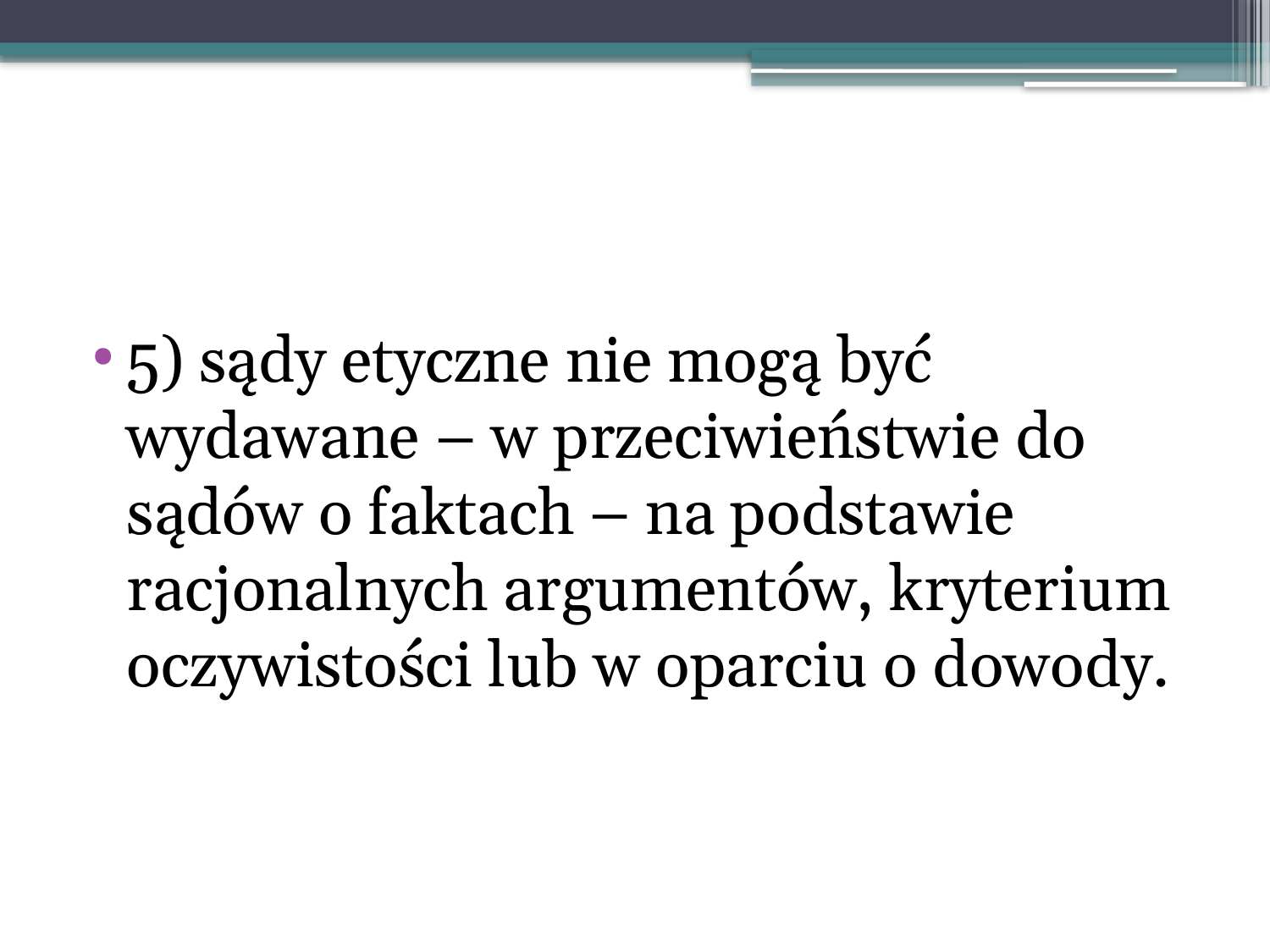

#
5) sądy etyczne nie mogą być wydawane – w przeciwieństwie do sądów o faktach – na podstawie racjonalnych argumentów, kryterium oczywistości lub w oparciu o dowody.